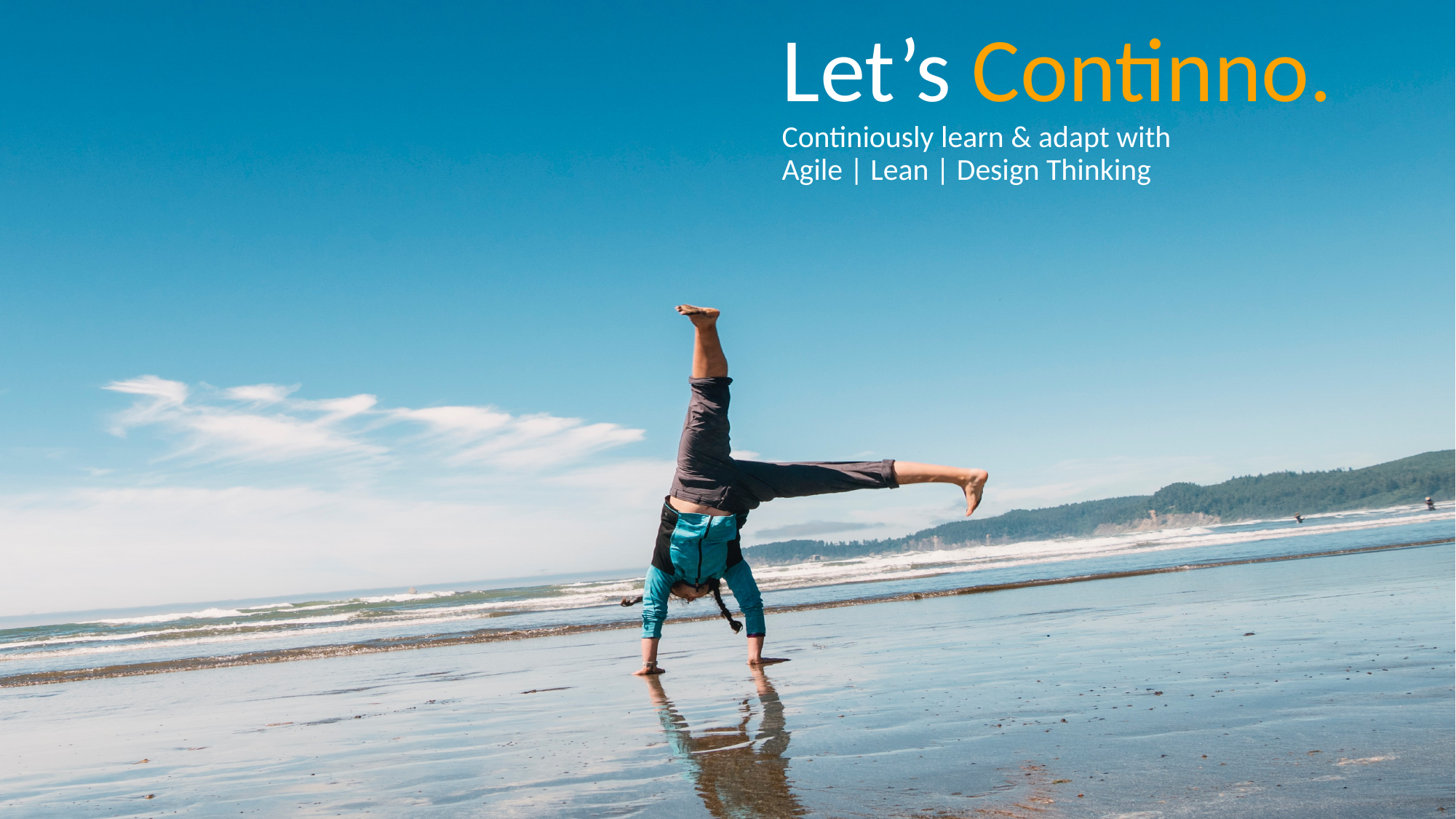

Let’s Continno.
Continiously learn & adapt with
Agile | Lean | Design Thinking